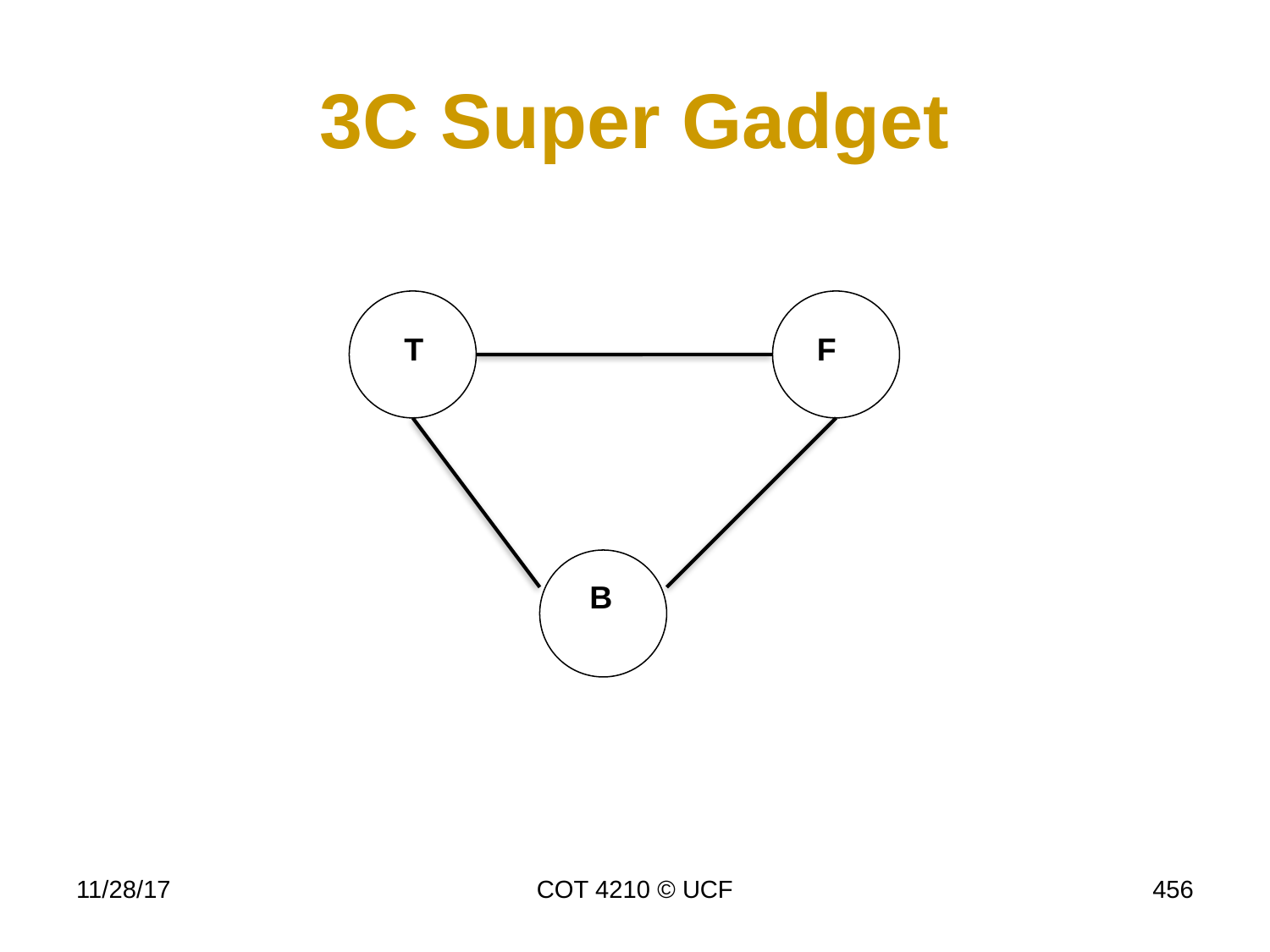

# 3C Super Gadget

T
F

B
11/28/17
COT 4210 © UCF
456